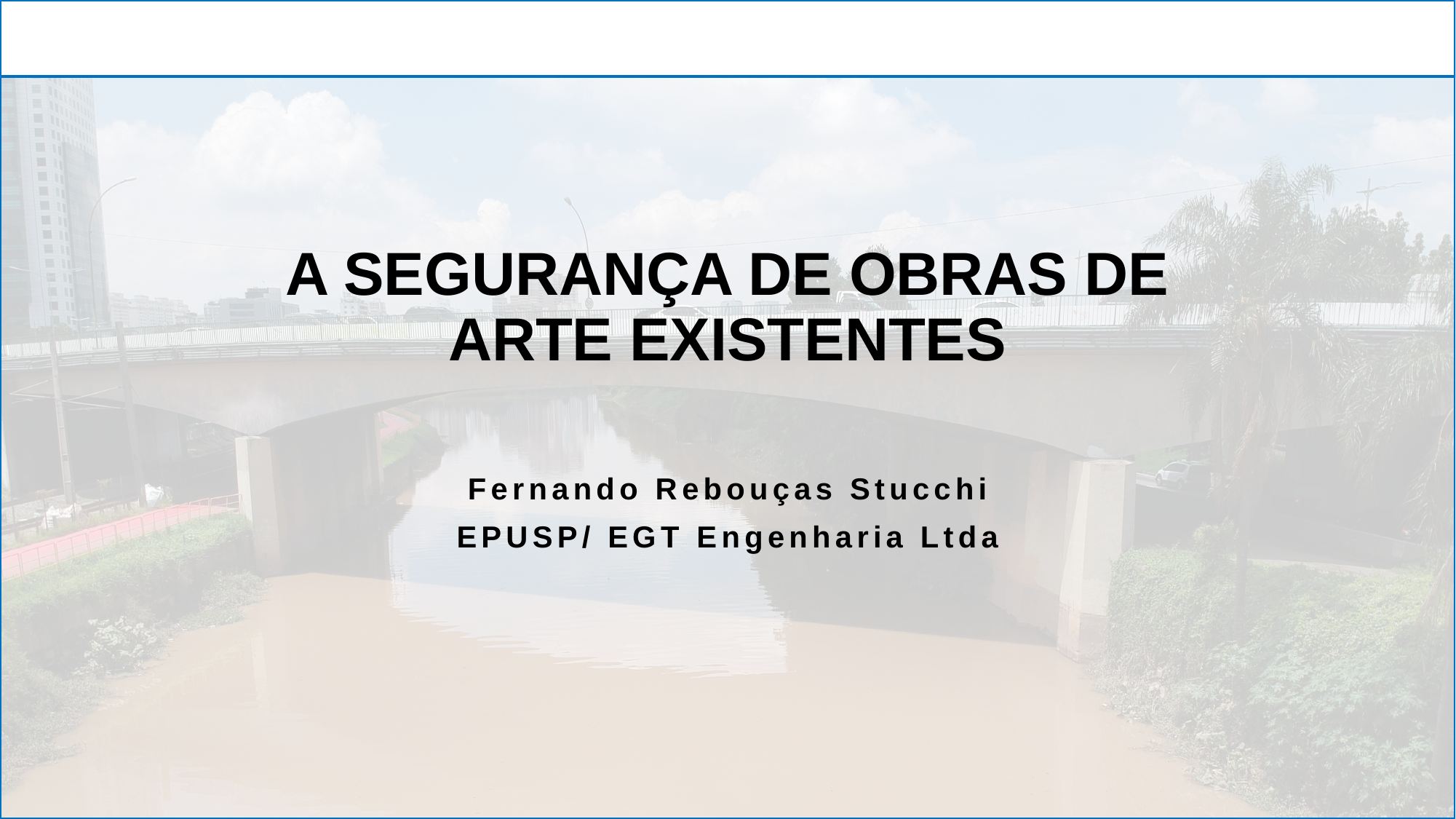

# A SEGURANÇA DE OBRAS DE ARTE EXISTENTES
Fernando Rebouças Stucchi
EPUSP/ EGT Engenharia Ltda